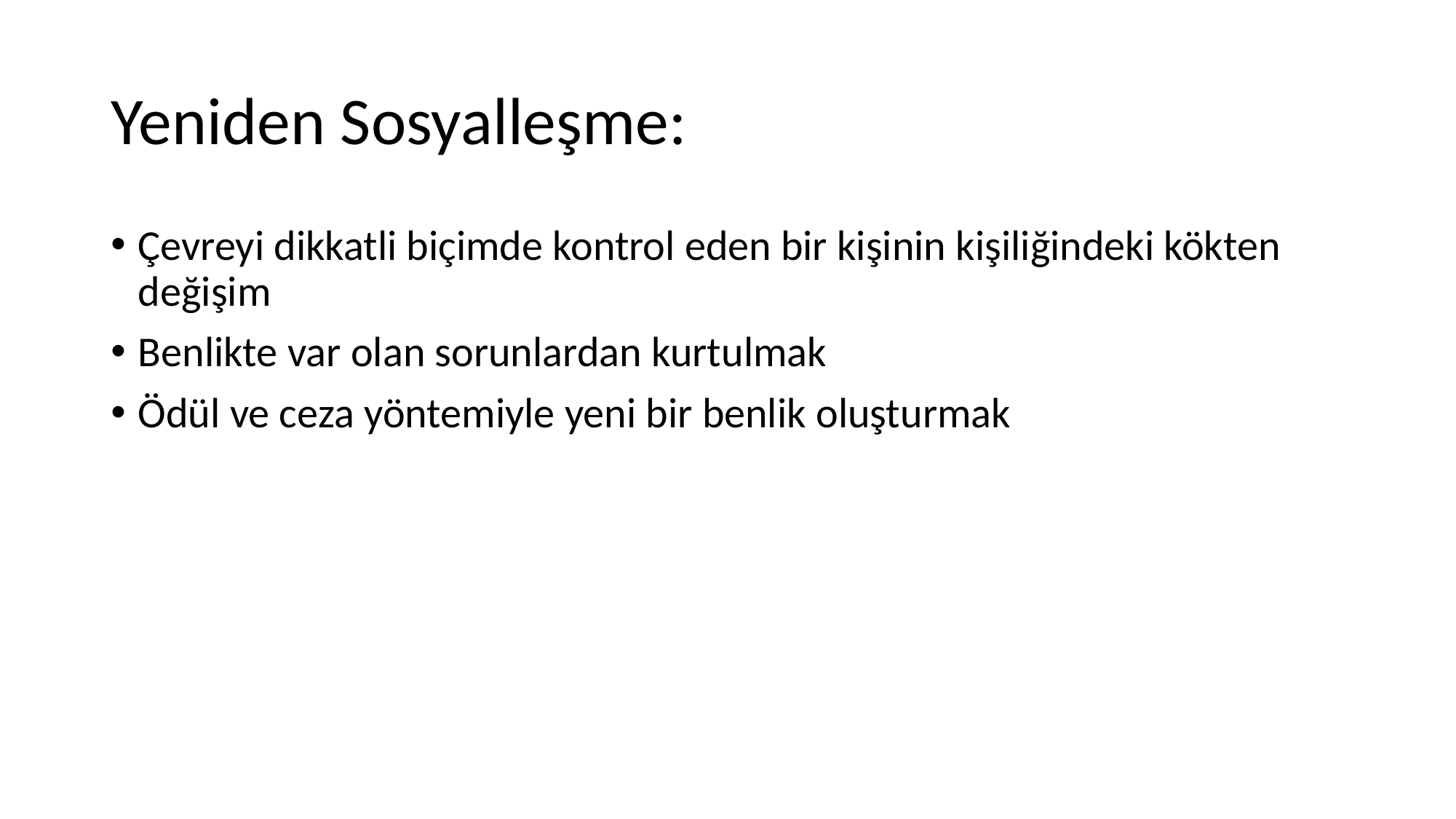

# Yeniden Sosyalleşme:
Çevreyi dikkatli biçimde kontrol eden bir kişinin kişiliğindeki kökten değişim
Benlikte var olan sorunlardan kurtulmak
Ödül ve ceza yöntemiyle yeni bir benlik oluşturmak